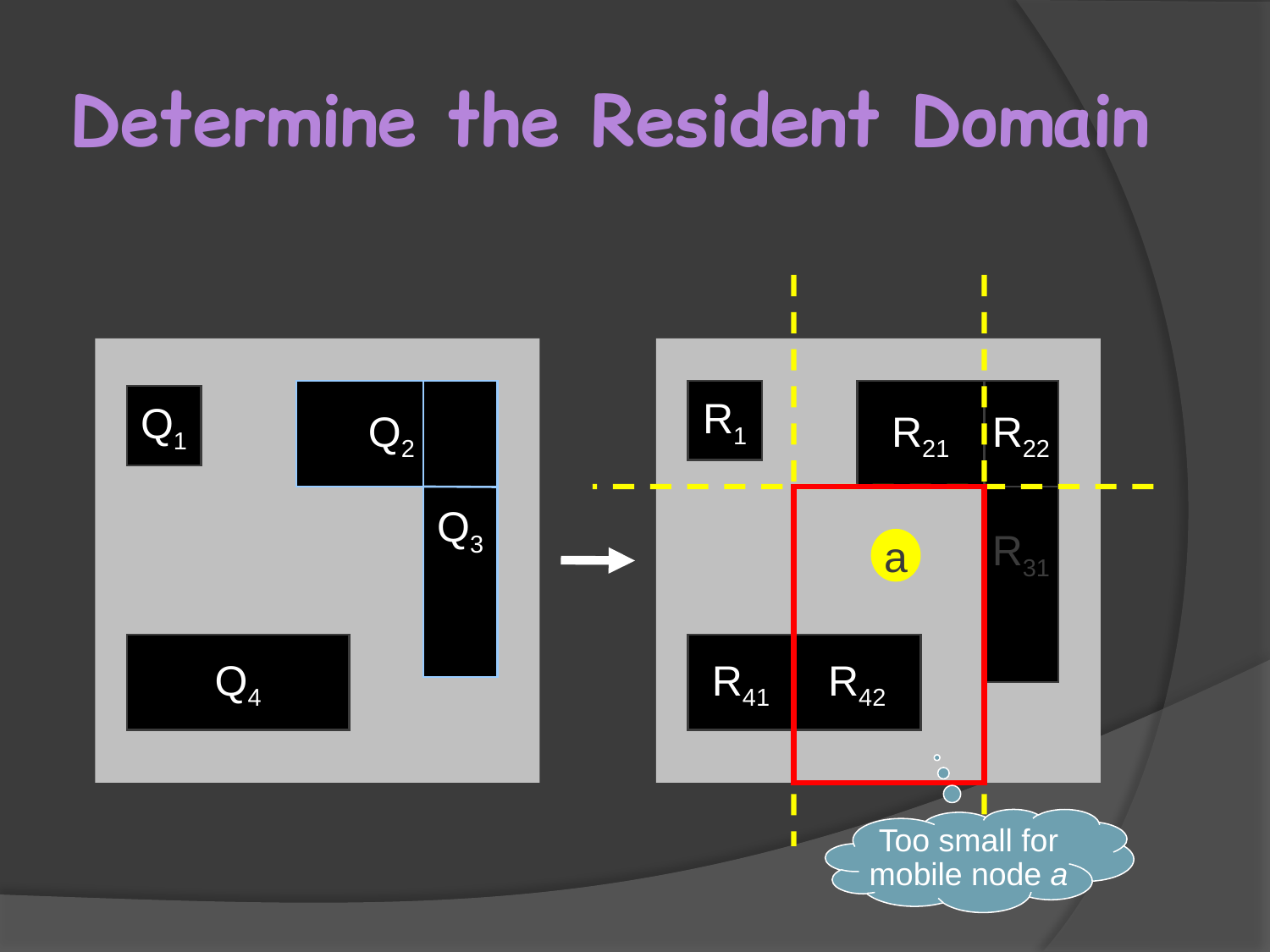

# Determine the Resident Domain

Q2
Q3
R1
R21
R22
Q1
R31

a

Q4
R41
R42
Too small for mobile node a